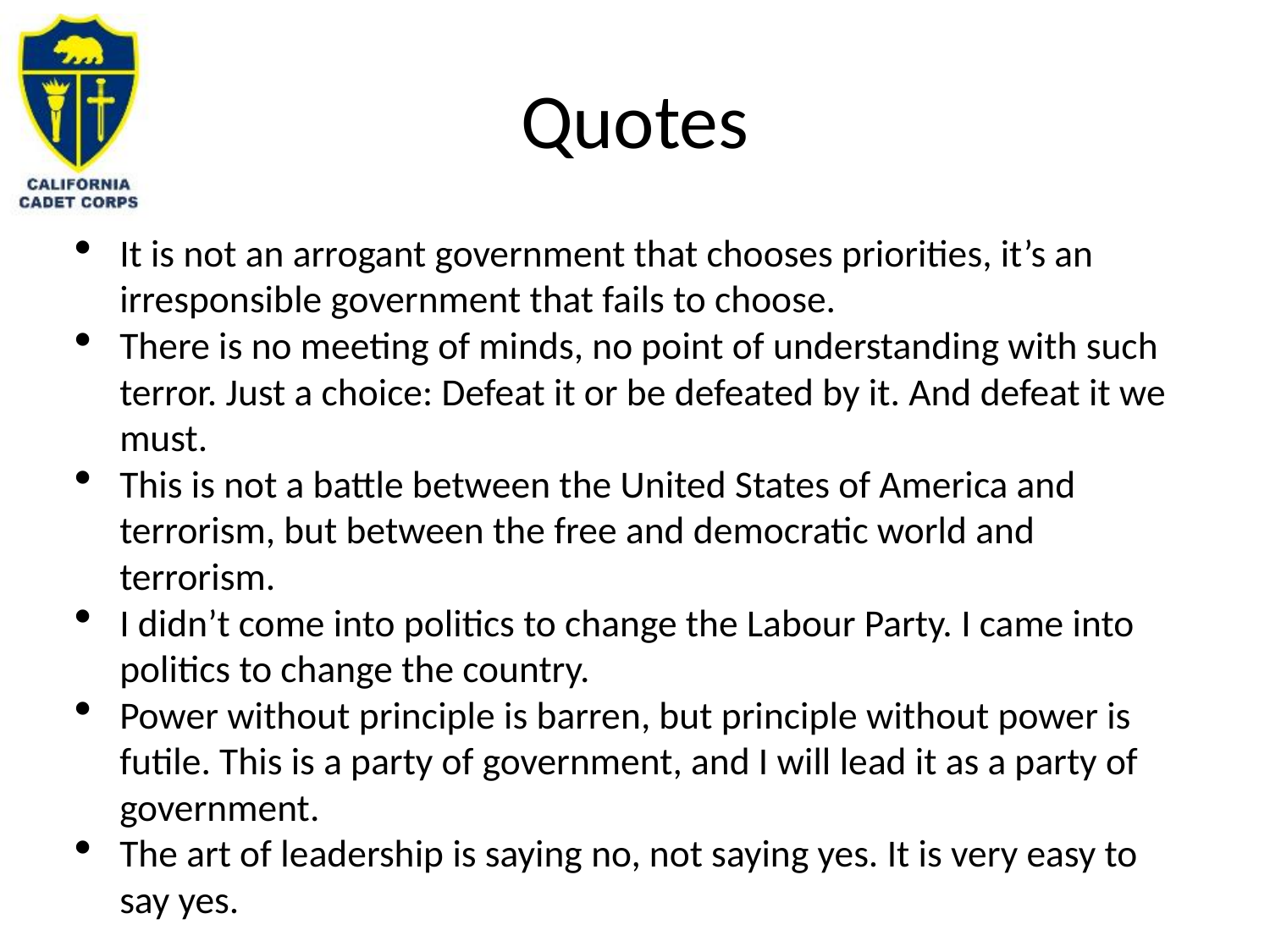

# Quotes
It is not an arrogant government that chooses priorities, it’s an irresponsible government that fails to choose.
There is no meeting of minds, no point of understanding with such terror. Just a choice: Defeat it or be defeated by it. And defeat it we must.
This is not a battle between the United States of America and terrorism, but between the free and democratic world and terrorism.
I didn’t come into politics to change the Labour Party. I came into politics to change the country.
Power without principle is barren, but principle without power is futile. This is a party of government, and I will lead it as a party of government.
The art of leadership is saying no, not saying yes. It is very easy to say yes.